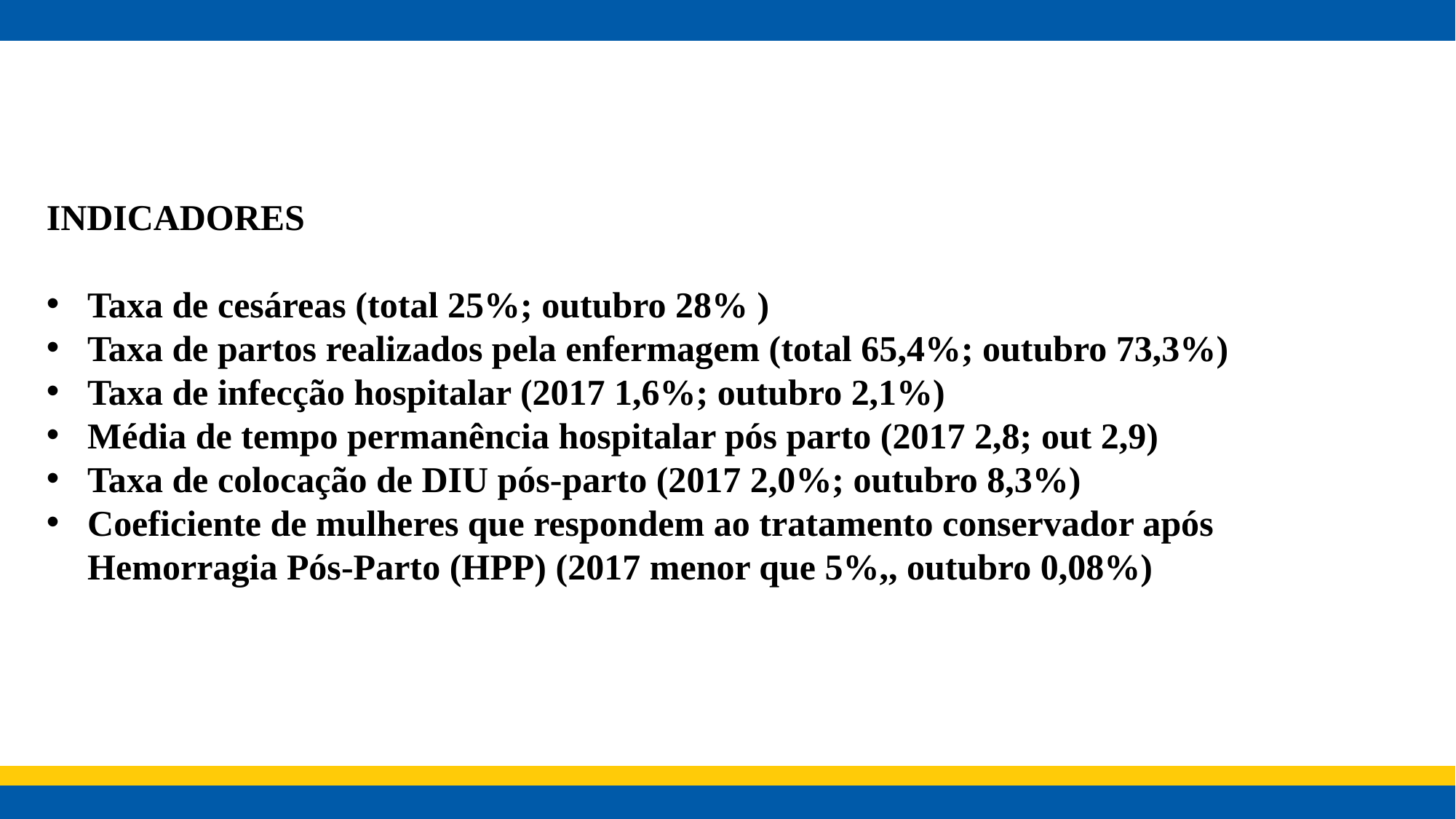

INDICADORES

Taxa de cesáreas (total 25%; outubro 28% )
Taxa de partos realizados pela enfermagem (total 65,4%; outubro 73,3%)
Taxa de infecção hospitalar (2017 1,6%; outubro 2,1%)
Média de tempo permanência hospitalar pós parto (2017 2,8; out 2,9)
Taxa de colocação de DIU pós-parto (2017 2,0%; outubro 8,3%)
Coeficiente de mulheres que respondem ao tratamento conservador após Hemorragia Pós-Parto (HPP) (2017 menor que 5%,, outubro 0,08%)